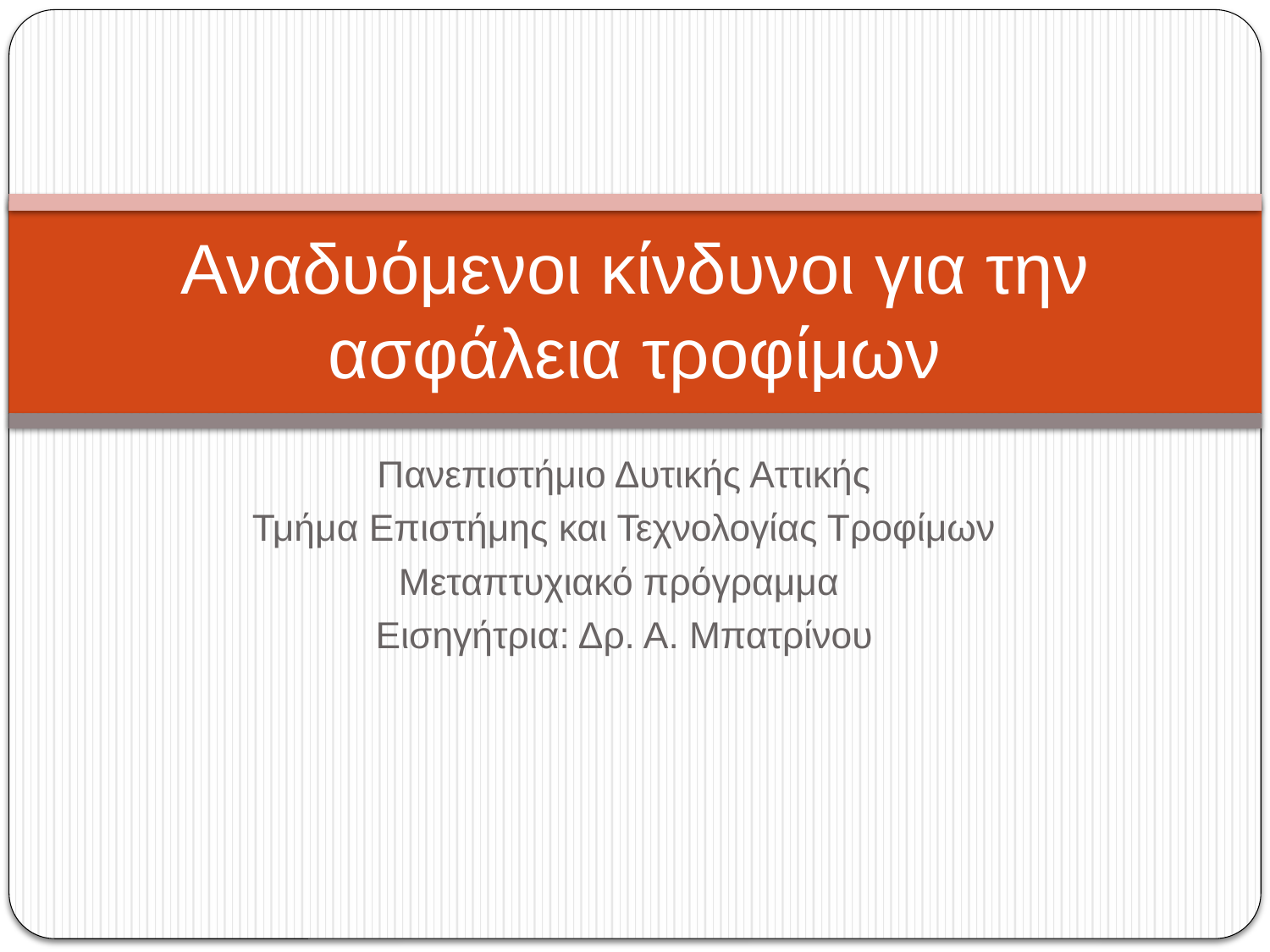

# Αναδυόμενοι κίνδυνοι για την ασφάλεια τροφίμων
Πανεπιστήμιο Δυτικής Αττικής
Τμήμα Επιστήμης και Τεχνολογίας Τροφίμων
Μεταπτυχιακό πρόγραμμα
Εισηγήτρια: Δρ. Α. Μπατρίνου